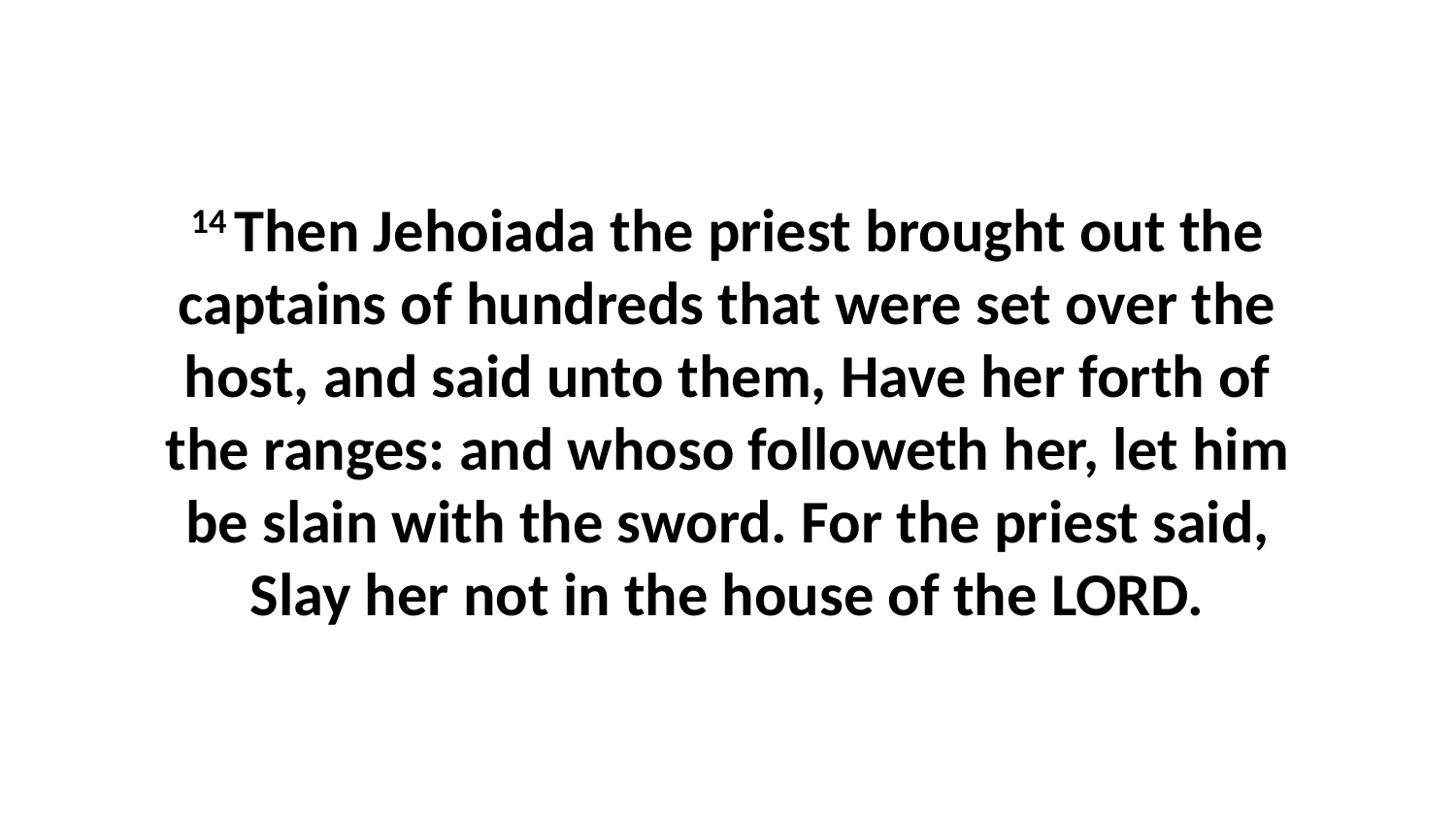

14 Then Jehoiada the priest brought out the captains of hundreds that were set over the host, and said unto them, Have her forth of the ranges: and whoso followeth her, let him be slain with the sword. For the priest said, Slay her not in the house of the LORD.